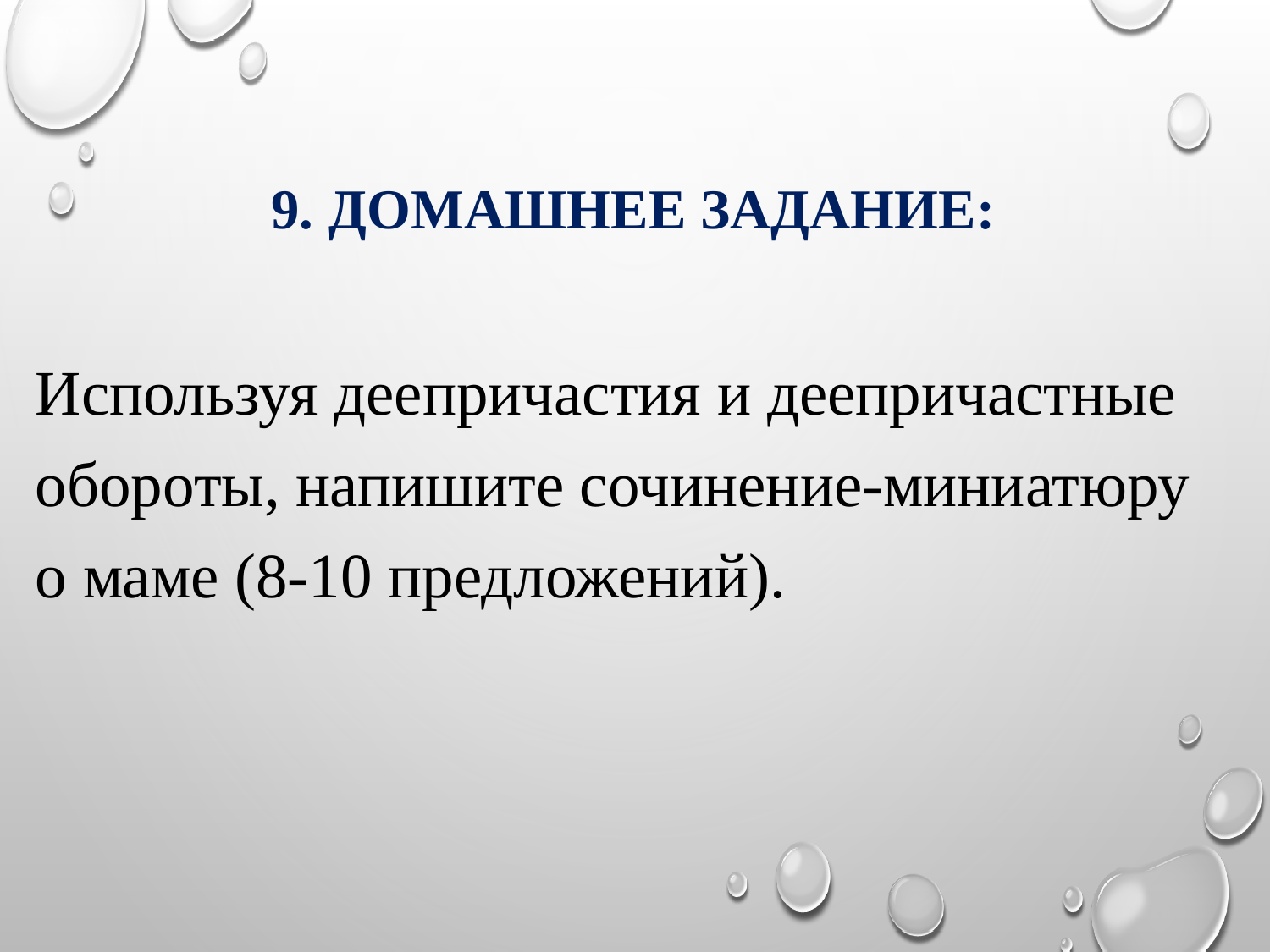

#

9. Домашнее задание:

Используя деепричастия и деепричастные обороты, напишите сочинение-миниатюру о маме (8-10 предложений).